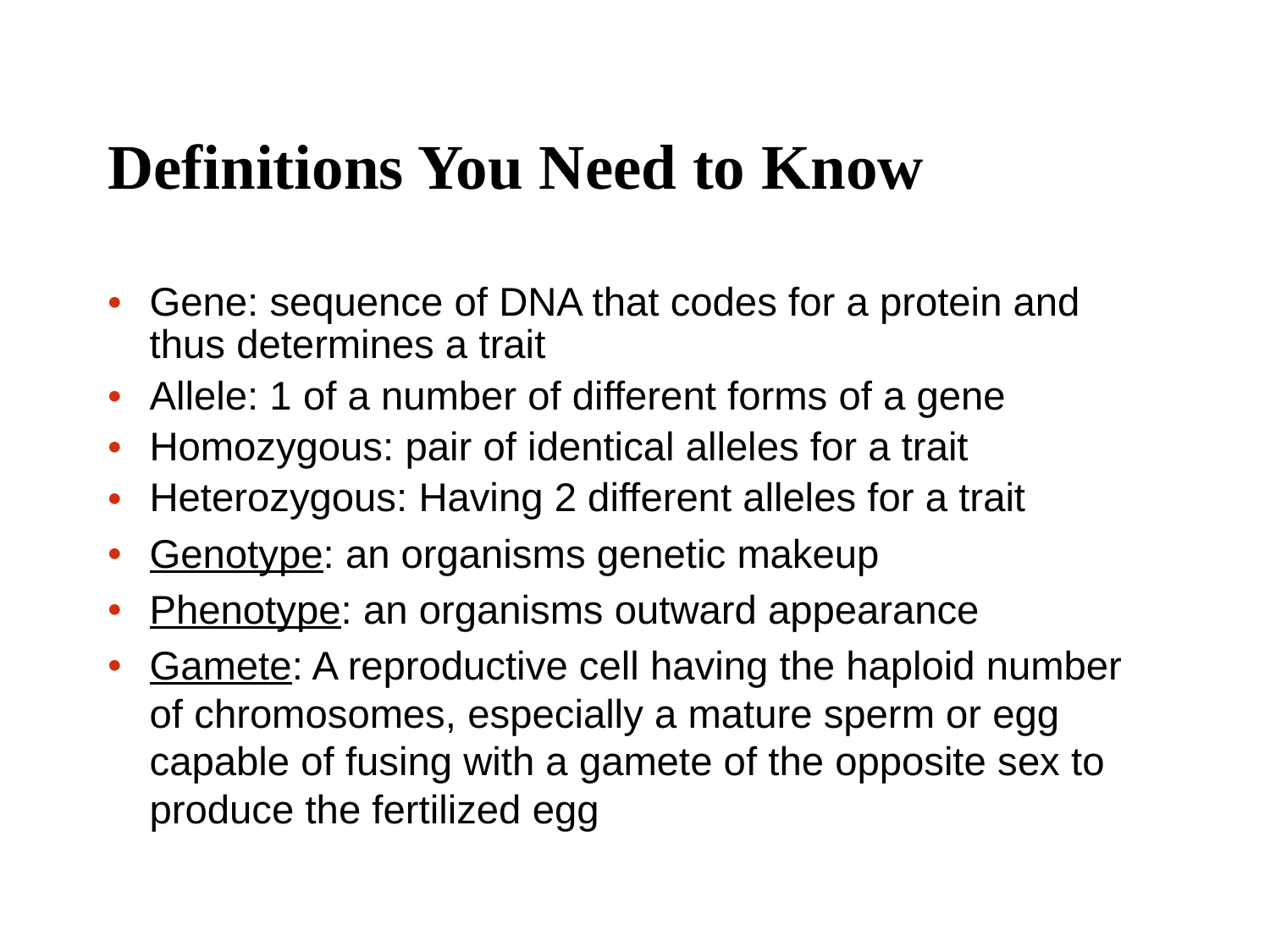

# Definitions You Need to Know
Gene: sequence of DNA that codes for a protein and thus determines a trait
Allele: 1 of a number of different forms of a gene
Homozygous: pair of identical alleles for a trait
Heterozygous: Having 2 different alleles for a trait
Genotype: an organisms genetic makeup
Phenotype: an organisms outward appearance
Gamete: A reproductive cell having the haploid number of chromosomes, especially a mature sperm or egg capable of fusing with a gamete of the opposite sex to produce the fertilized egg